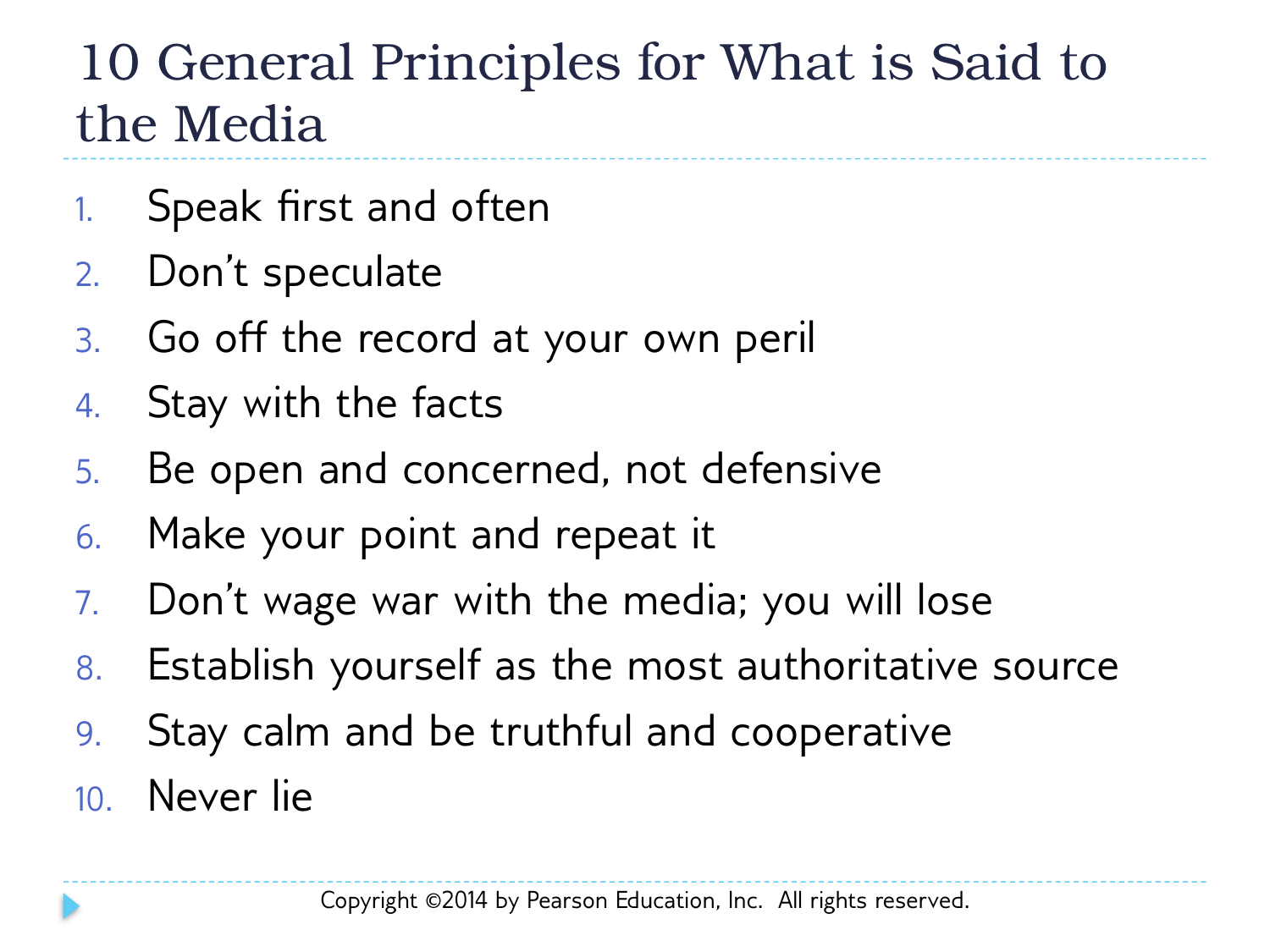

# 10 General Principles for What is Said to the Media
Speak first and often
Don’t speculate
Go off the record at your own peril
Stay with the facts
Be open and concerned, not defensive
Make your point and repeat it
Don’t wage war with the media; you will lose
Establish yourself as the most authoritative source
Stay calm and be truthful and cooperative
Never lie
Copyright ©2014 by Pearson Education, Inc.  All rights reserved.